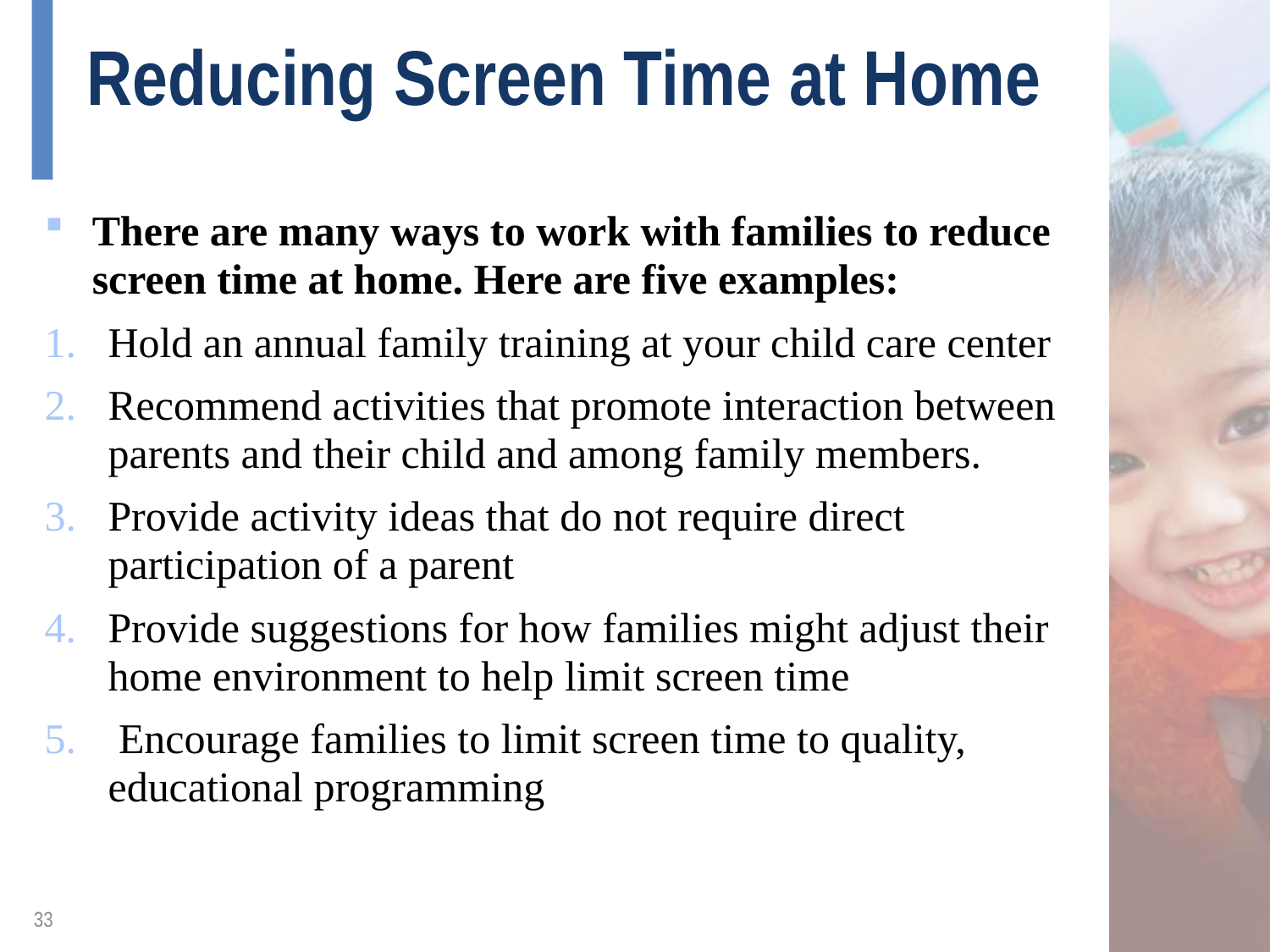

# Reducing Screen Time at Home
There are many ways to work with families to reduce screen time at home. Here are five examples:
Hold an annual family training at your child care center
Recommend activities that promote interaction between parents and their child and among family members.
Provide activity ideas that do not require direct participation of a parent
Provide suggestions for how families might adjust their home environment to help limit screen time
 Encourage families to limit screen time to quality, educational programming

33